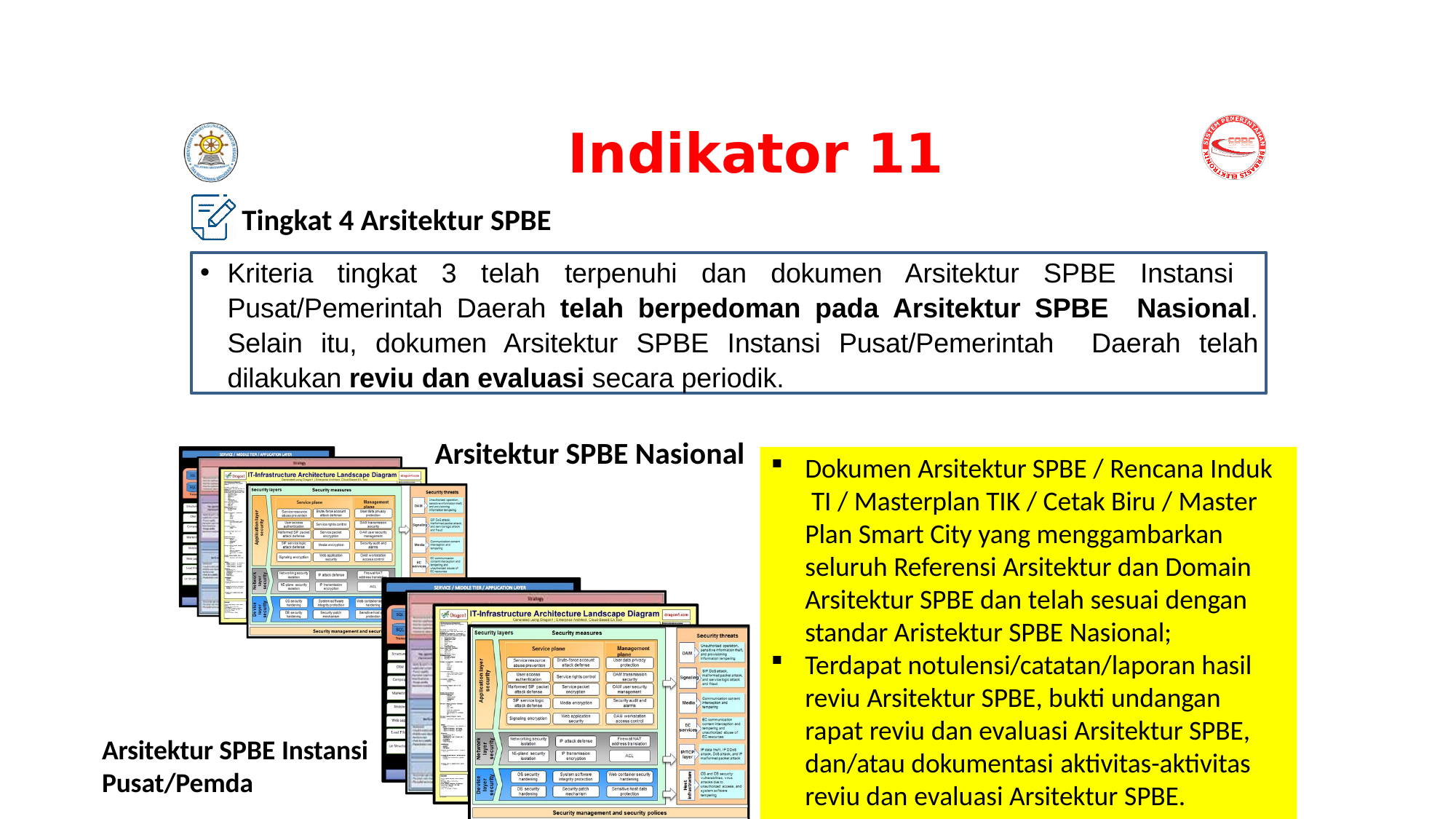

# Indikator 11

Tingkat 4 Arsitektur SPBE
Kriteria tingkat 3 telah terpenuhi dan dokumen Arsitektur SPBE Instansi  Pusat/Pemerintah Daerah telah berpedoman pada Arsitektur SPBE  Nasional. Selain itu, dokumen Arsitektur SPBE Instansi Pusat/Pemerintah  Daerah telah dilakukan reviu dan evaluasi secara periodik.
Arsitektur SPBE Nasional

Dokumen Arsitektur SPBE / Rencana Induk  TI / Masterplan TIK / Cetak Biru / Master  Plan Smart City yang menggambarkan  seluruh Referensi Arsitektur dan Domain  Arsitektur SPBE dan telah sesuai dengan  standar Aristektur SPBE Nasional;
Terdapat notulensi/catatan/laporan hasil  reviu Arsitektur SPBE, bukti undangan  rapat reviu dan evaluasi Arsitektur SPBE,  dan/atau dokumentasi aktivitas-aktivitas
reviu dan evaluasi Arsitektur SPBE.
Arsitektur SPBE Instansi
Pusat/Pemda